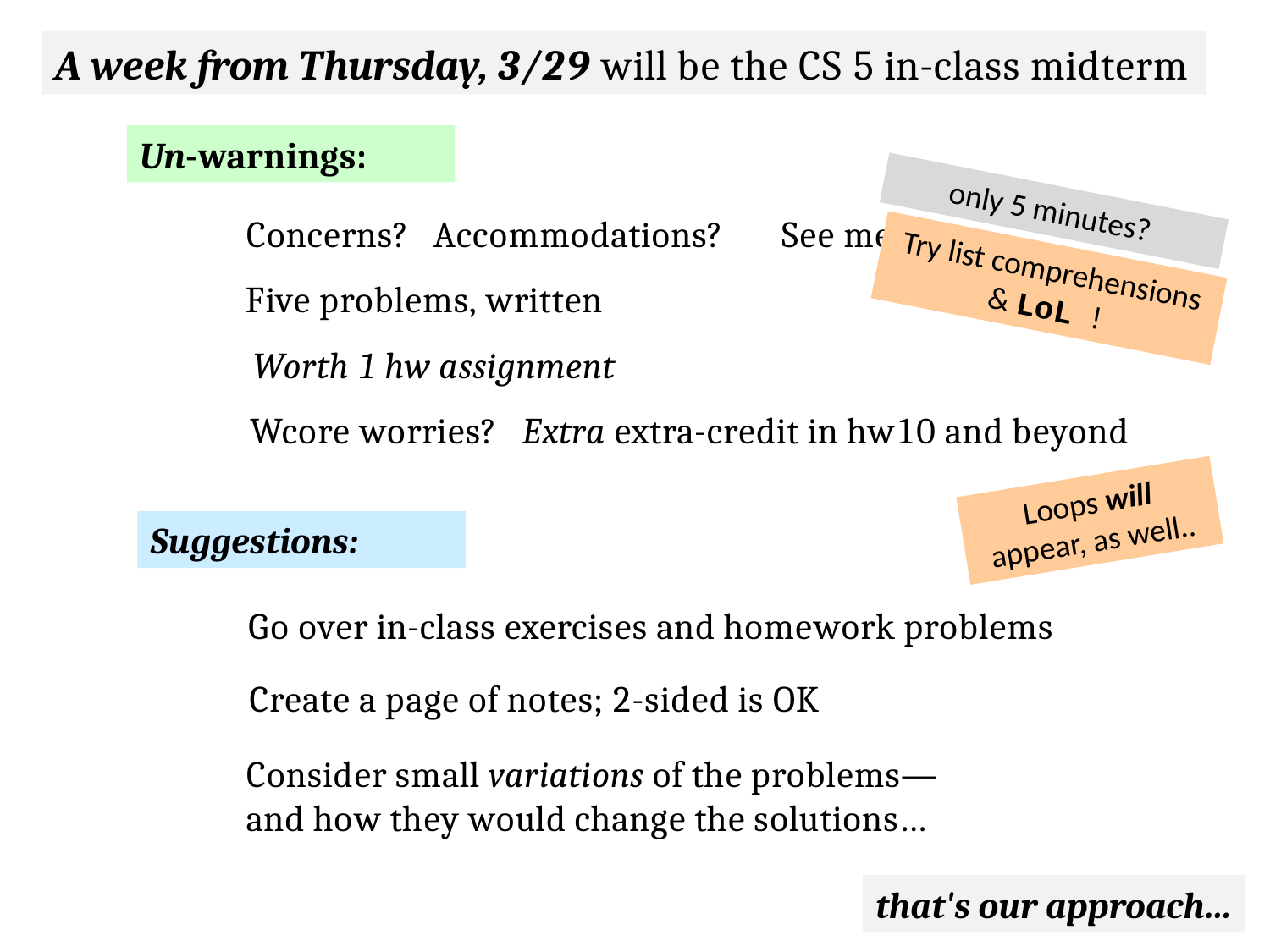

A week from Thursday, 3/29 will be the CS 5 in-class midterm
Un-warnings:
only 5 minutes?
Concerns?   Accommodations?       See me…
Try list comprehensions & LoL !
Five problems, written
Worth 1 hw assignment
Wcore worries?   Extra extra-credit in hw10 and beyond
Loops will appear, as well..
Suggestions:
Go over in-class exercises and homework problems
Create a page of notes; 2-sided is OK
Consider small variations of the problems—and how they would change the solutions…
that's our approach…